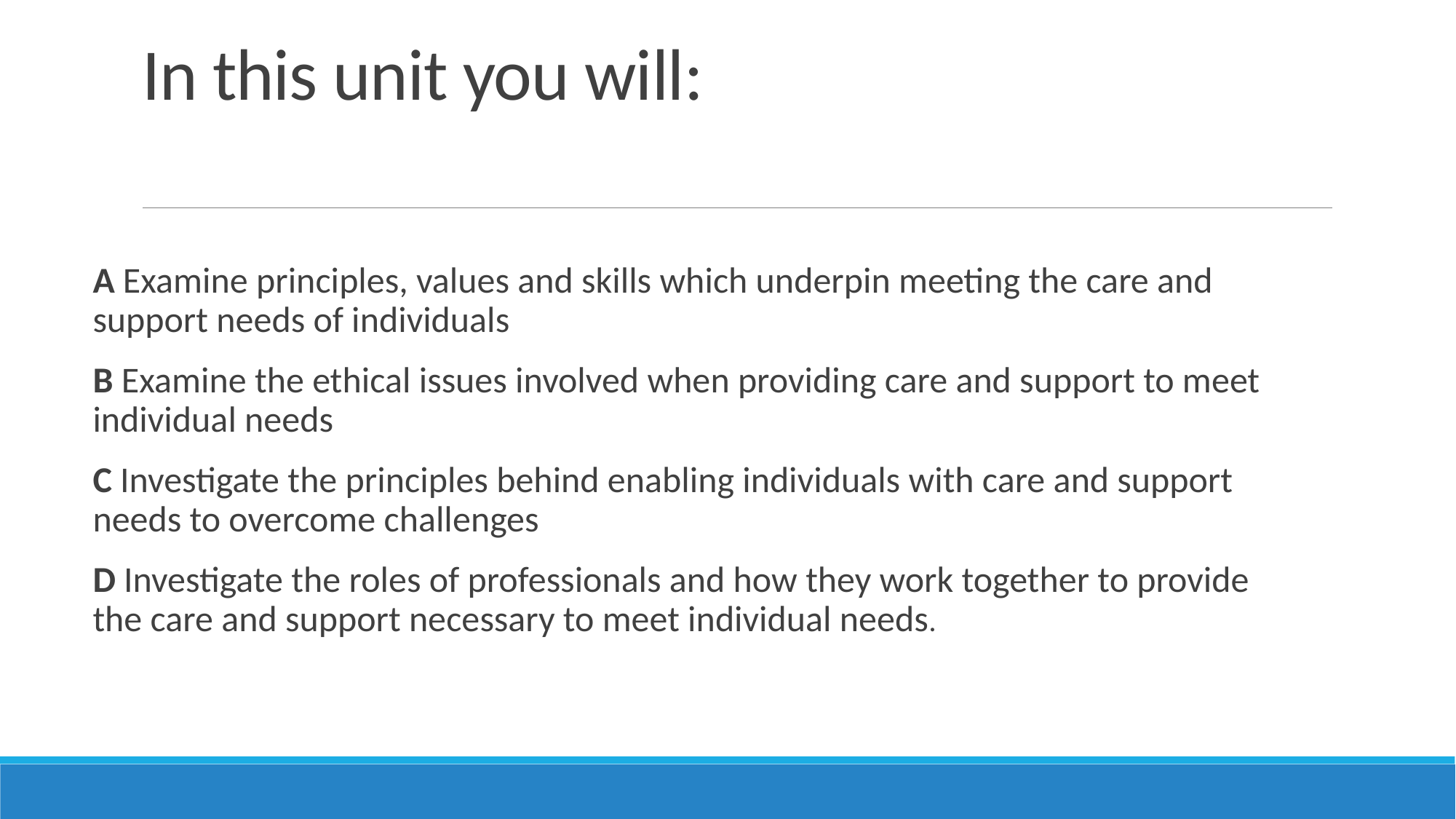

# In this unit you will:
A Examine principles, values and skills which underpin meeting the care and support needs of individuals
B Examine the ethical issues involved when providing care and support to meet individual needs
C Investigate the principles behind enabling individuals with care and support needs to overcome challenges
D Investigate the roles of professionals and how they work together to provide the care and support necessary to meet individual needs.